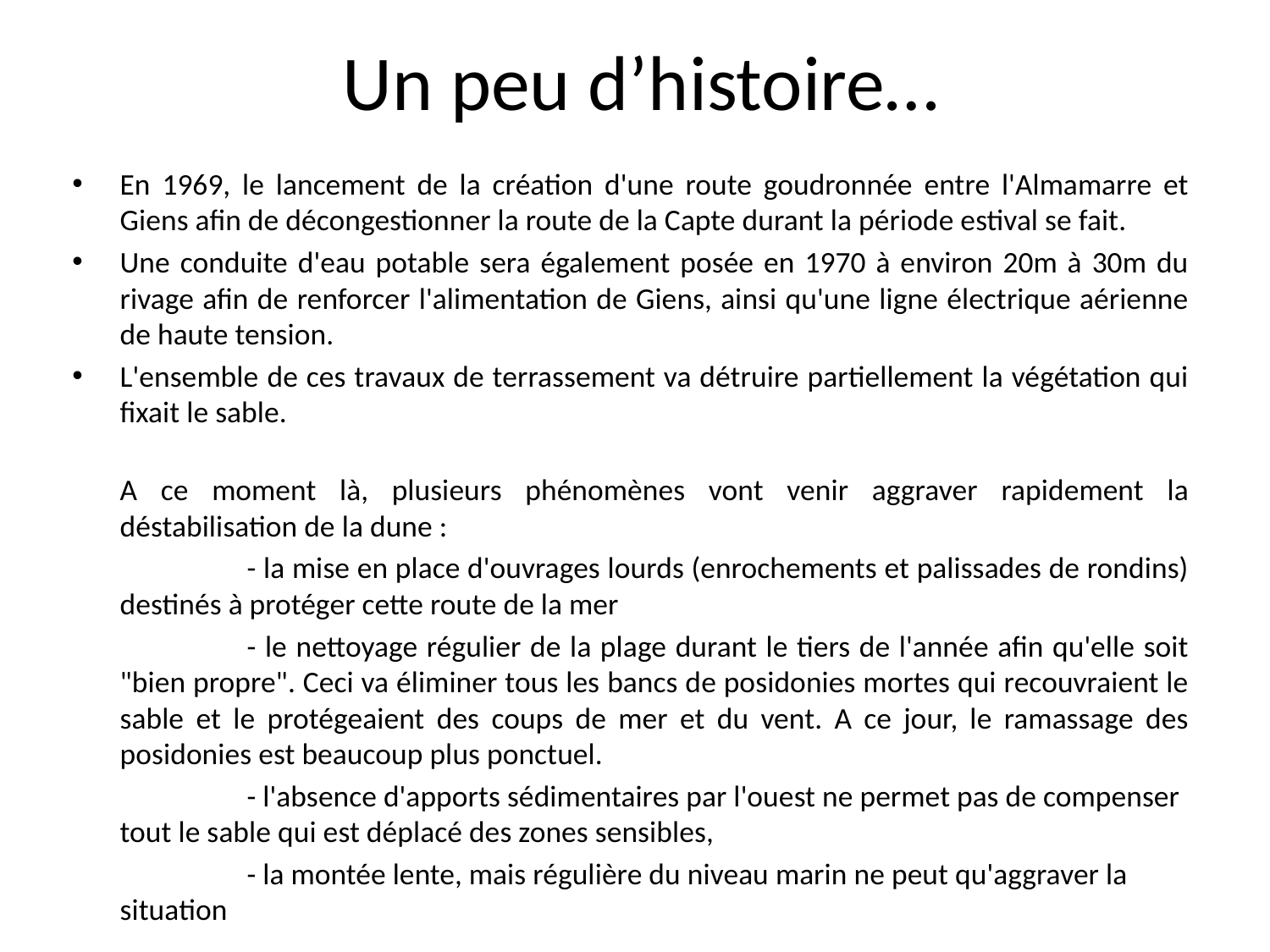

# Un peu d’histoire…
En 1969, le lancement de la création d'une route goudronnée entre l'Almamarre et Giens afin de décongestionner la route de la Capte durant la période estival se fait.
Une conduite d'eau potable sera également posée en 1970 à environ 20m à 30m du rivage afin de renforcer l'alimentation de Giens, ainsi qu'une ligne électrique aérienne de haute tension.
L'ensemble de ces travaux de terrassement va détruire partiellement la végétation qui fixait le sable.
A ce moment là, plusieurs phénomènes vont venir aggraver rapidement la déstabilisation de la dune :
		- la mise en place d'ouvrages lourds (enrochements et palissades de rondins) destinés à protéger cette route de la mer
		- le nettoyage régulier de la plage durant le tiers de l'année afin qu'elle soit "bien propre". Ceci va éliminer tous les bancs de posidonies mortes qui recouvraient le sable et le protégeaient des coups de mer et du vent. A ce jour, le ramassage des posidonies est beaucoup plus ponctuel.
		- l'absence d'apports sédimentaires par l'ouest ne permet pas de compenser tout le sable qui est déplacé des zones sensibles,
		- la montée lente, mais régulière du niveau marin ne peut qu'aggraver la situation